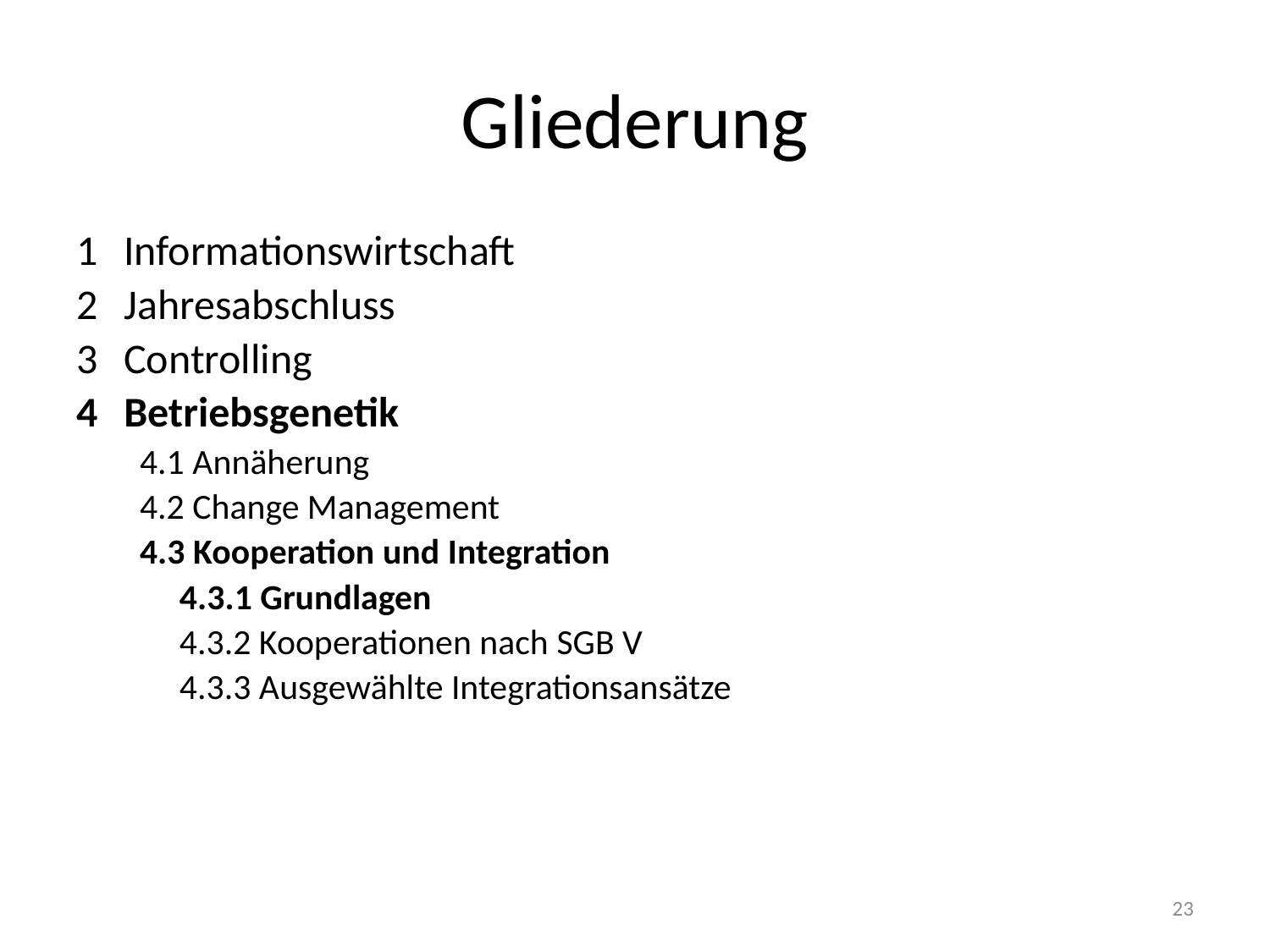

# Gliederung
1	Informationswirtschaft
2 	Jahresabschluss
3  	Controlling
Betriebsgenetik
4.1 Annäherung
4.2 Change Management
4.3 Kooperation und Integration
	4.3.1 Grundlagen
	4.3.2 Kooperationen nach SGB V
	4.3.3 Ausgewählte Integrationsansätze

23